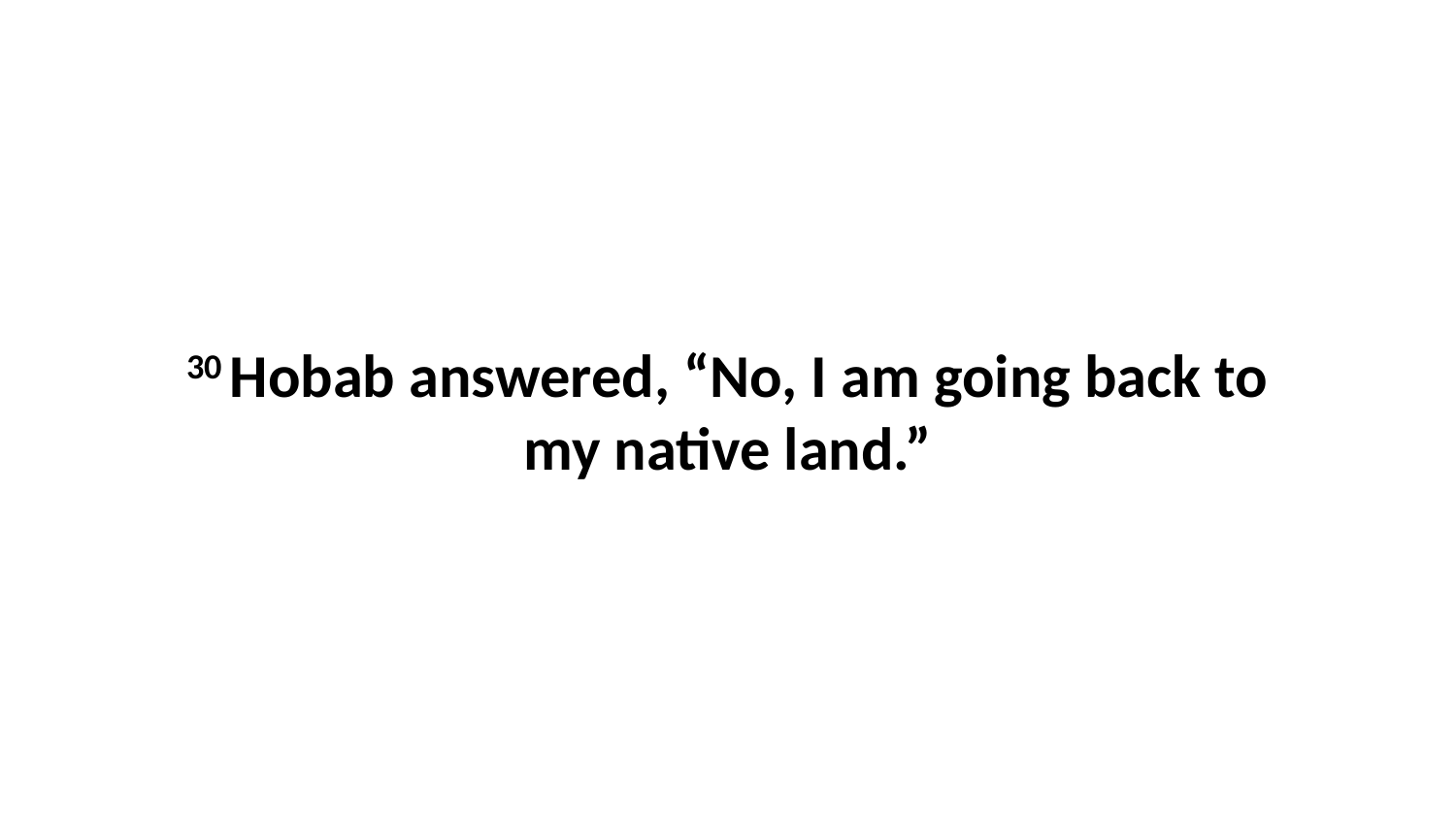

30 Hobab answered, “No, I am going back to my native land.”